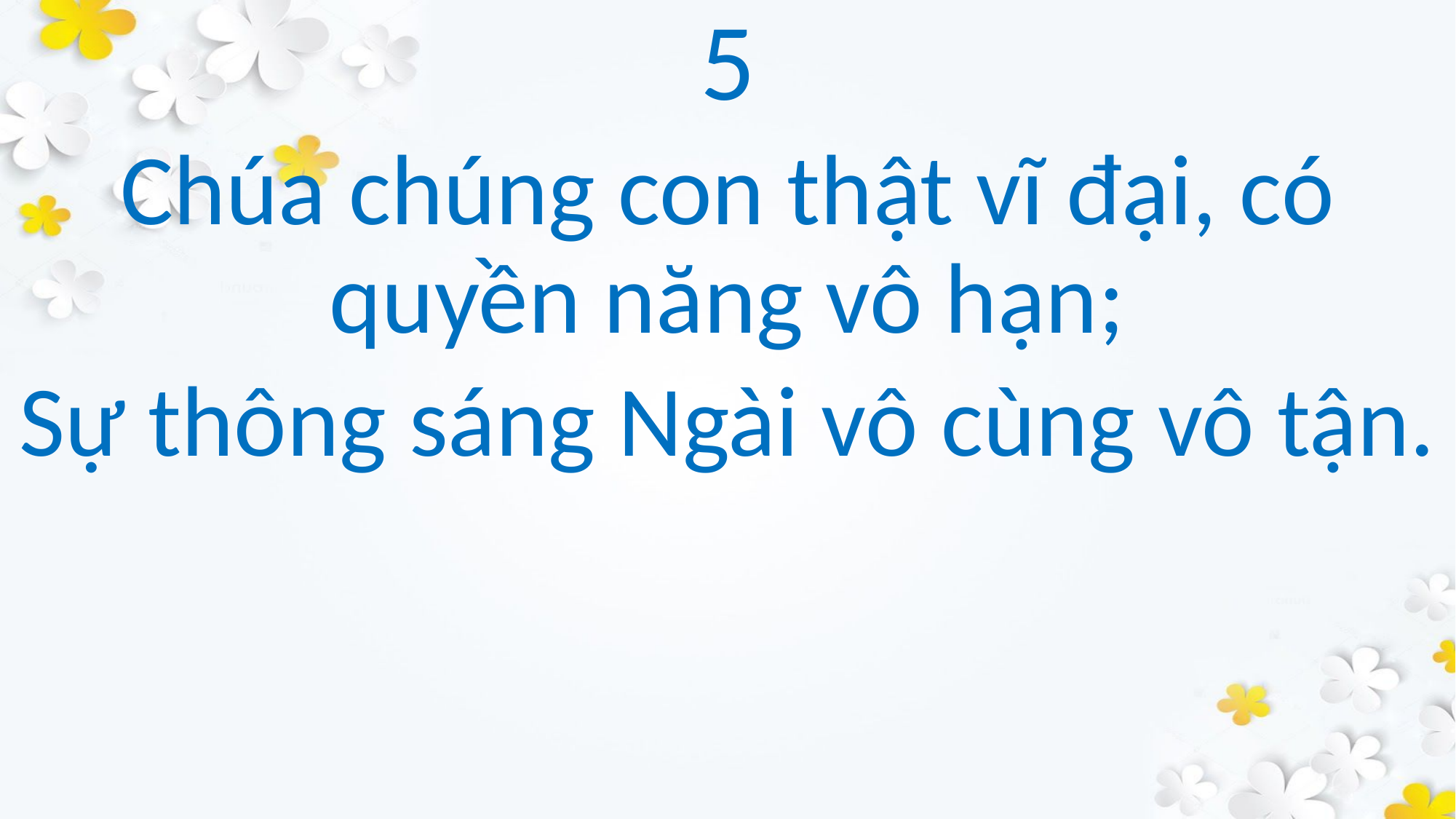

5
Chúa chúng con thật vĩ đại, có quyền năng vô hạn;
Sự thông sáng Ngài vô cùng vô tận.